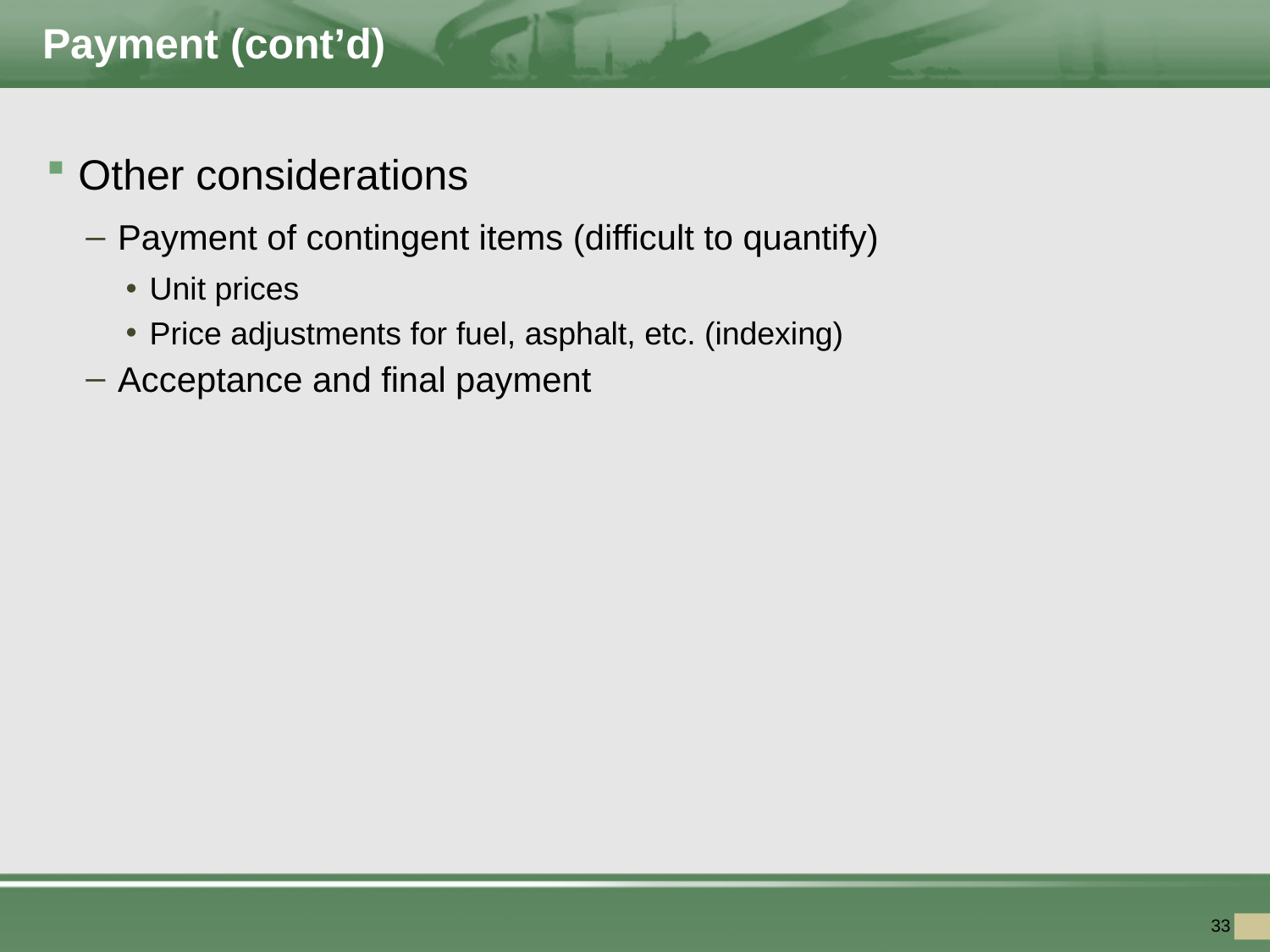

# Payment (cont’d)
Other considerations
Payment of contingent items (difficult to quantify)
Unit prices
Price adjustments for fuel, asphalt, etc. (indexing)
Acceptance and final payment